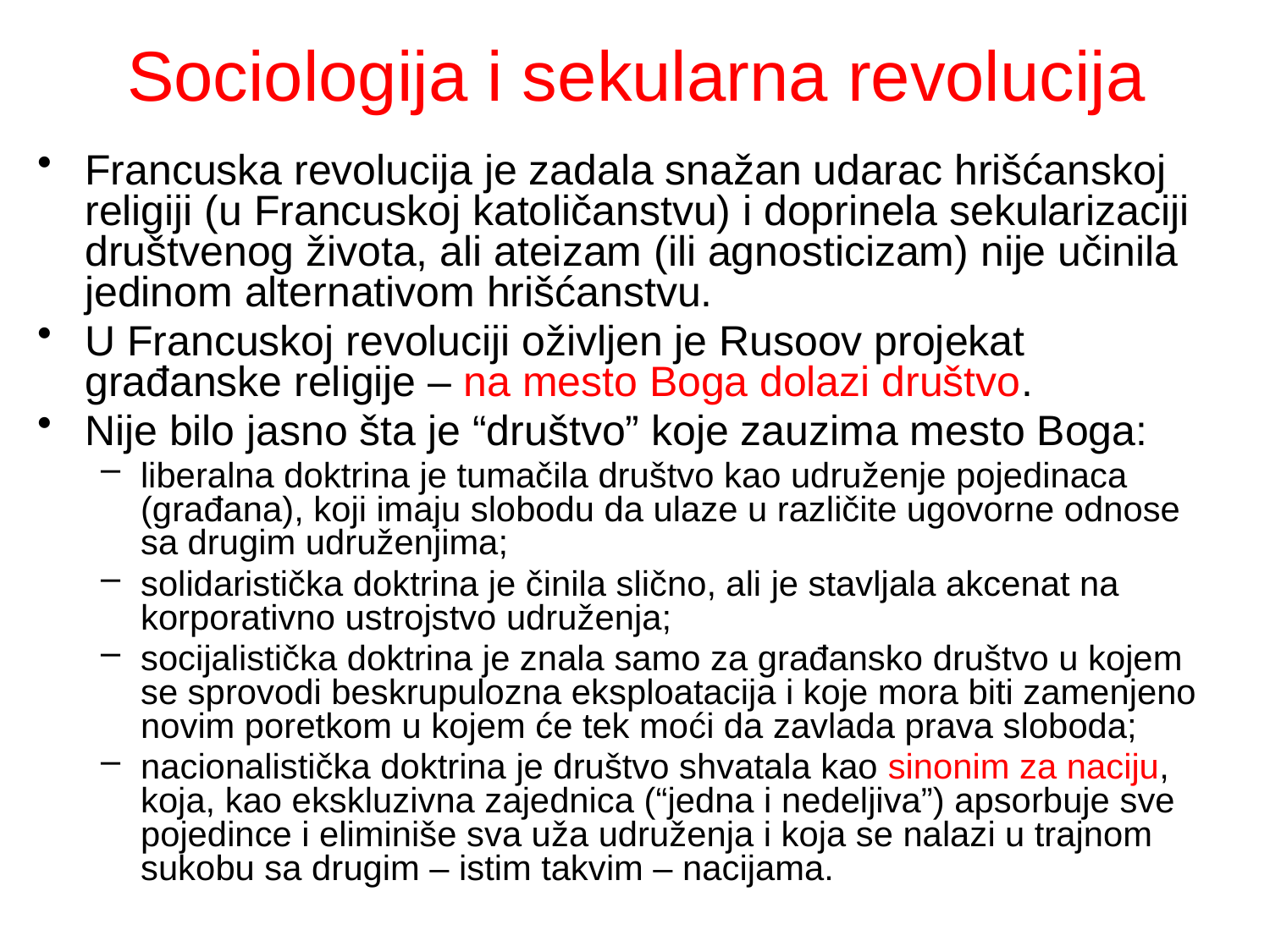

# Sociologija i sekularna revolucija
Francuska revolucija je zadala snažan udarac hrišćanskoj religiji (u Francuskoj katoličanstvu) i doprinela sekularizaciji društvenog života, ali ateizam (ili agnosticizam) nije učinila jedinom alternativom hrišćanstvu.
U Francuskoj revoluciji oživljen je Rusoov projekat građanske religije – na mesto Boga dolazi društvo.
Nije bilo jasno šta je “društvo” koje zauzima mesto Boga:
liberalna doktrina je tumačila društvo kao udruženje pojedinaca (građana), koji imaju slobodu da ulaze u različite ugovorne odnose sa drugim udruženjima;
solidaristička doktrina je činila slično, ali je stavljala akcenat na korporativno ustrojstvo udruženja;
socijalistička doktrina je znala samo za građansko društvo u kojem se sprovodi beskrupulozna eksploatacija i koje mora biti zamenjeno novim poretkom u kojem će tek moći da zavlada prava sloboda;
nacionalistička doktrina je društvo shvatala kao sinonim za naciju, koja, kao ekskluzivna zajednica (“jedna i nedeljiva”) apsorbuje sve pojedince i eliminiše sva uža udruženja i koja se nalazi u trajnom sukobu sa drugim – istim takvim – nacijama.